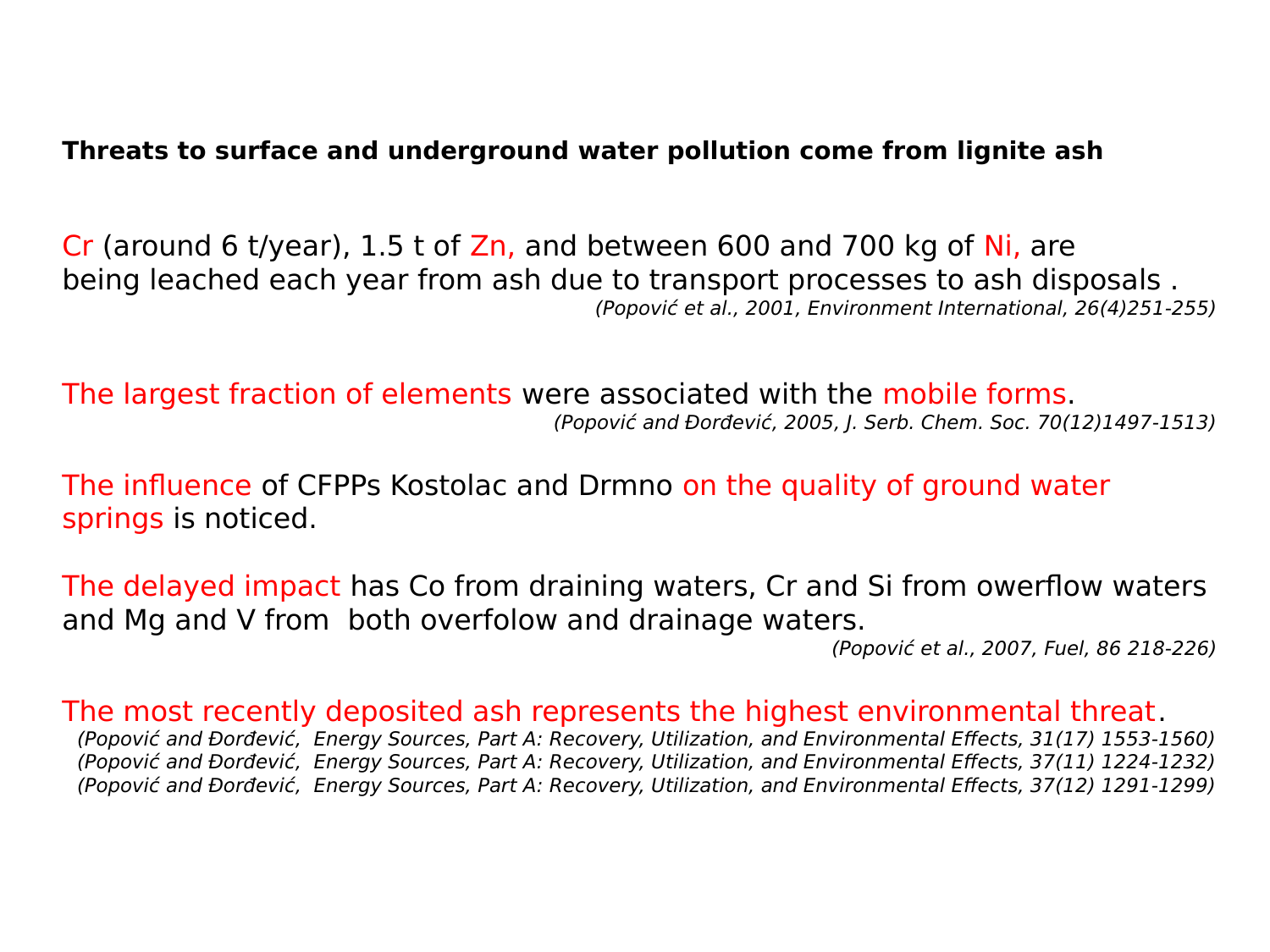

Threats to surface and underground water pollution come from lignite ash

Cr (around 6 t/year), 1.5 t of Zn, and between 600 and 700 kg of Ni, are
being leached each year from ash due to transport processes to ash disposals .
(Popović et al., 2001, Environment International, 26(4)251-255)

The largest fraction of elements were associated with the mobile forms.
(Popović and Đorđević, 2005, J. Serb. Chem. Soc. 70(12)1497-1513)

The influence of CFPPs Kostolac and Drmno on the quality of ground water springs is noticed.

The delayed impact has Co from draining waters, Cr and Si from owerflow waters and Mg and V from  both overfolow and drainage waters.
(Popović et al., 2007, Fuel, 86 218-226)

The most recently deposited ash represents the highest environmental threat.
(Popović and Đorđević,  Energy Sources, Part A: Recovery, Utilization, and Environmental Effects, 31(17) 1553-1560)
(Popović and Đorđević,  Energy Sources, Part A: Recovery, Utilization, and Environmental Effects, 37(11) 1224-1232)
(Popović and Đorđević,  Energy Sources, Part A: Recovery, Utilization, and Environmental Effects, 37(12) 1291-1299)